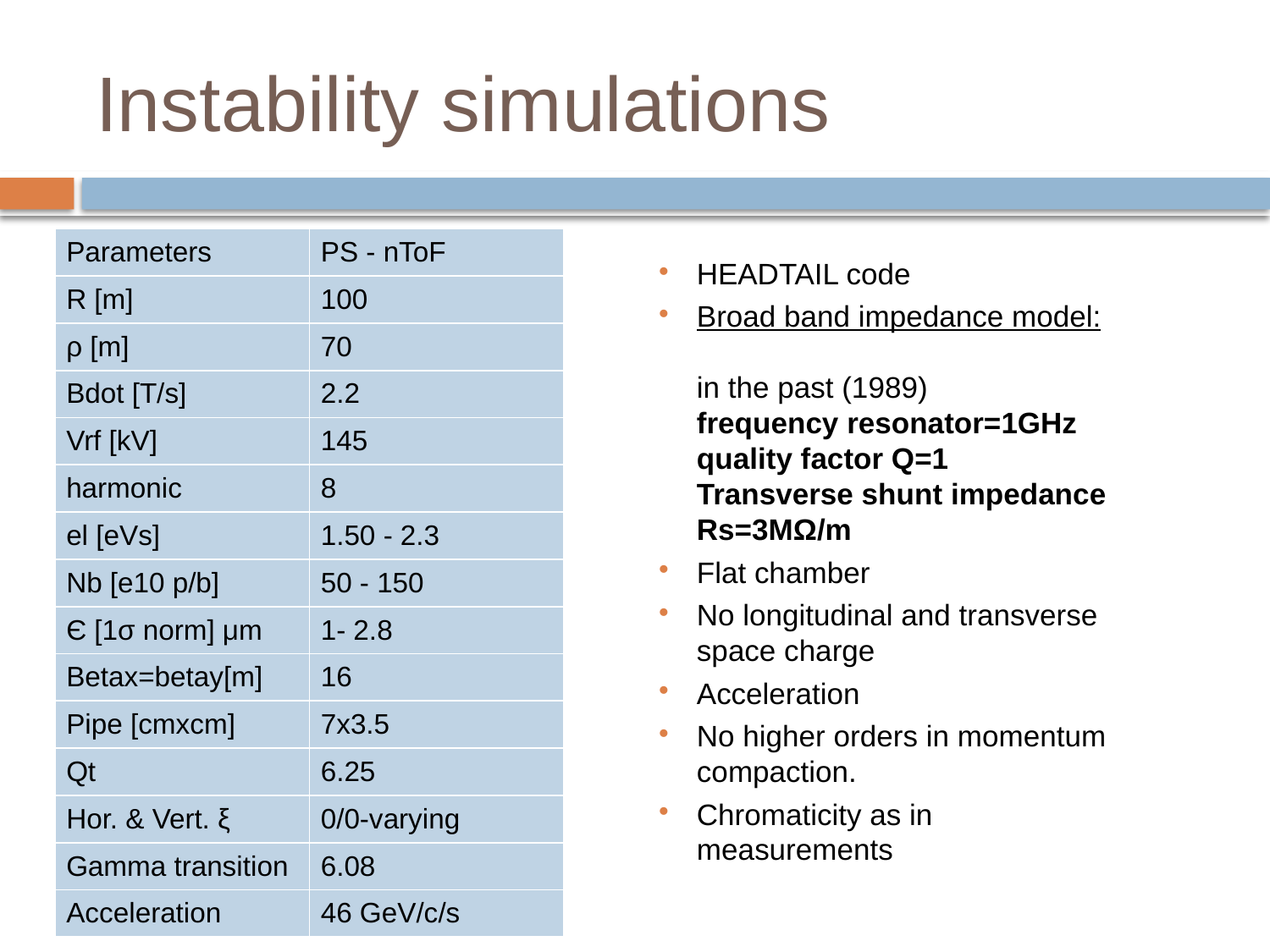

# Instability simulations
| Parameters | PS - nToF |
| --- | --- |
| R [m] | 100 |
| ρ [m] | 70 |
| Bdot [T/s] | 2.2 |
| Vrf [kV] | 145 |
| harmonic | 8 |
| el [eVs] | 1.50 - 2.3 |
| Nb [e10 p/b] | 50 - 150 |
| Є [1σ norm] μm | 1- 2.8 |
| Betax=betay[m] | 16 |
| Pipe [cmxcm] | 7x3.5 |
| Qt | 6.25 |
| Hor. & Vert. ξ | 0/0-varying |
| Gamma transition | 6.08 |
| Acceleration | 46 GeV/c/s |
HEADTAIL code
Broad band impedance model:
in the past (1989)
frequency resonator=1GHz
quality factor Q=1
Transverse shunt impedance Rs=3MΩ/m
Flat chamber
No longitudinal and transverse space charge
Acceleration
No higher orders in momentum compaction.
Chromaticity as in measurements